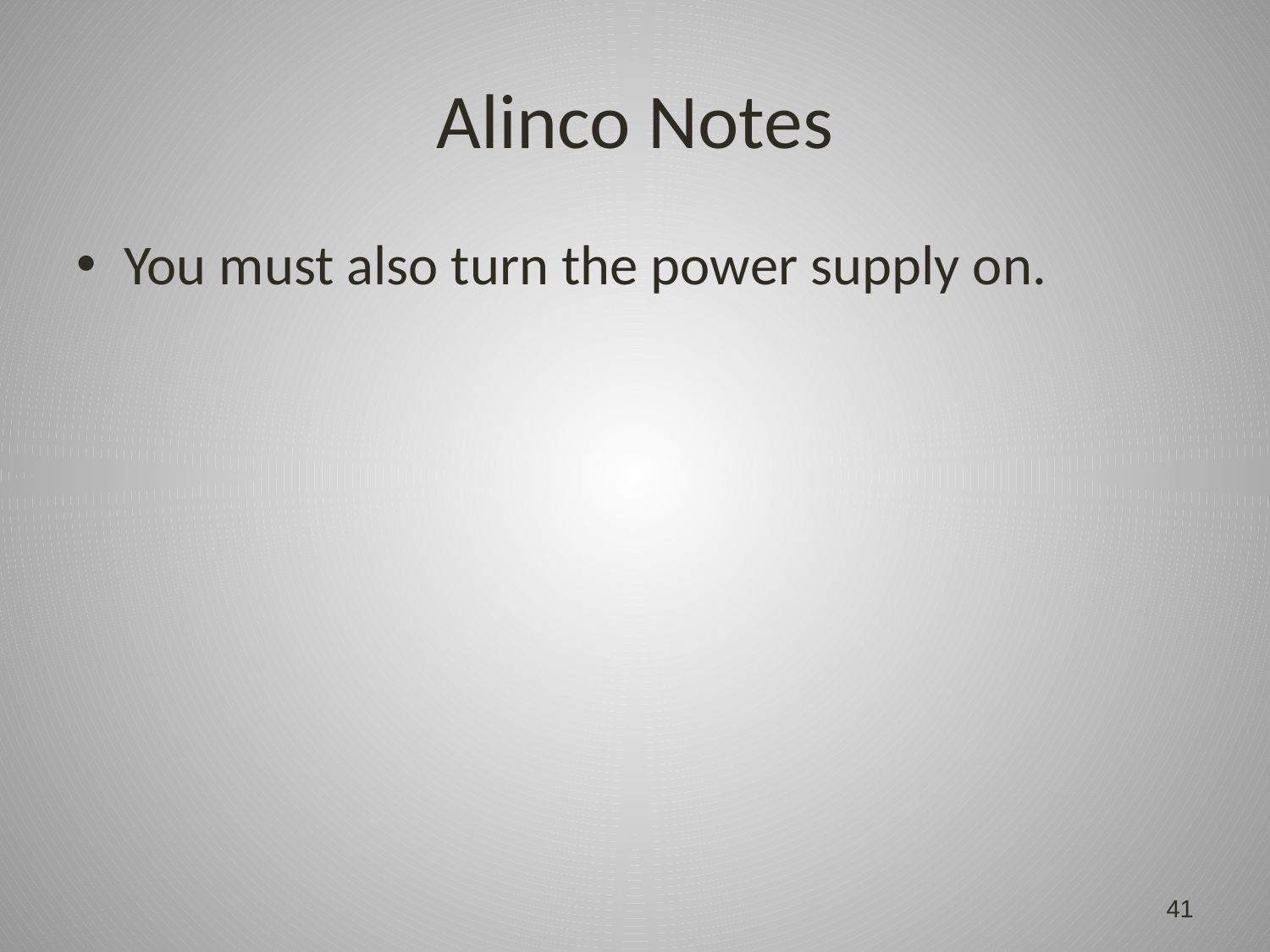

# Alinco Notes
You must also turn the power supply on.

41